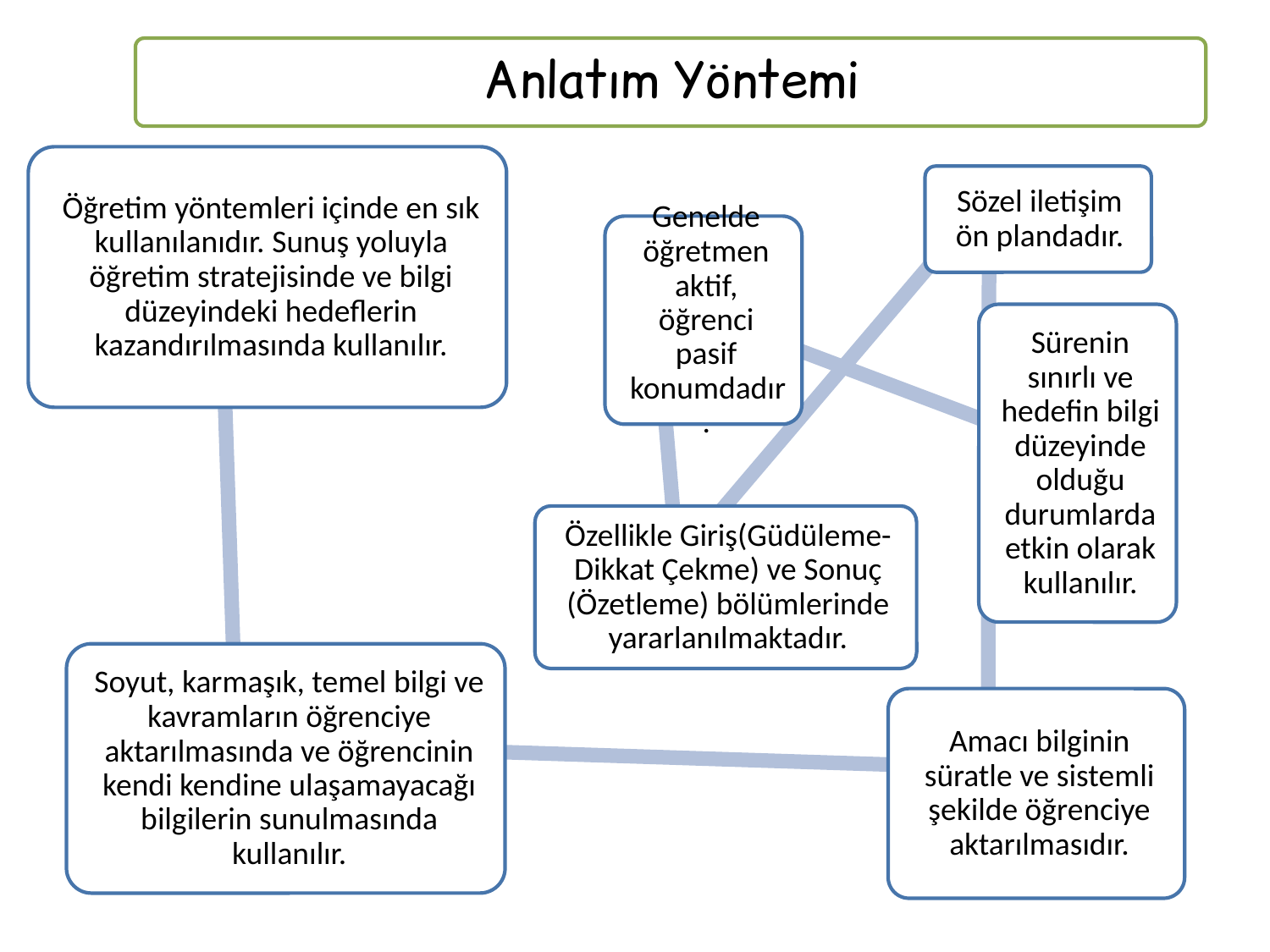

Anlatım Yöntemi
Öğretim yöntemleri içinde en sık kullanılanıdır. Sunuş yoluyla öğretim stratejisinde ve bilgi düzeyindeki hedeflerin kazandırılmasında kullanılır.
Soyut, karmaşık, temel bilgi ve kavramların öğrenciye aktarılmasında ve öğrencinin kendi kendine ulaşamayacağı bilgilerin sunulmasında kullanılır.
Amacı bilginin süratle ve sistemli şekilde öğrenciye aktarılmasıdır.
Sözel iletişim ön plandadır.
Özellikle Giriş(Güdüleme- Dikkat Çekme) ve Sonuç (Özetleme) bölümlerinde yararlanılmaktadır.
Genelde öğretmen aktif, öğrenci pasif konumdadır.
Sürenin sınırlı ve hedefin bilgi düzeyinde olduğu durumlarda etkin olarak kullanılır.